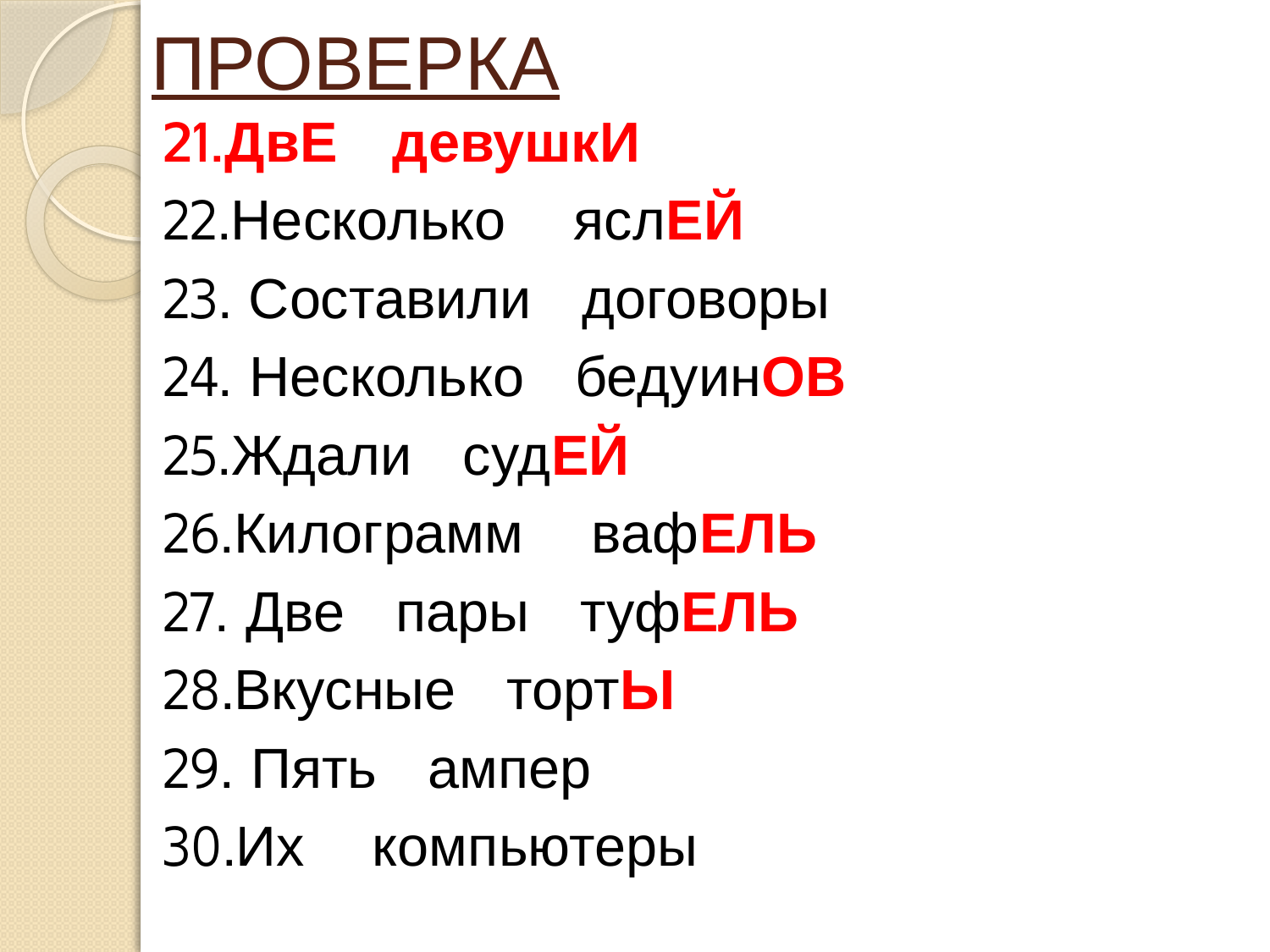

# ПРОВЕРКА
21.ДвЕ   девушкИ
22.Несколько    яслЕЙ
23. Составили   договоры
24. Несколько   бедуинОВ
25.Ждали   судЕЙ
26.Килограмм    вафЕЛЬ
27. Две   пары   туфЕЛЬ
28.Вкусные   тортЫ
29. Пять   ампер
30.Их    компьютеры